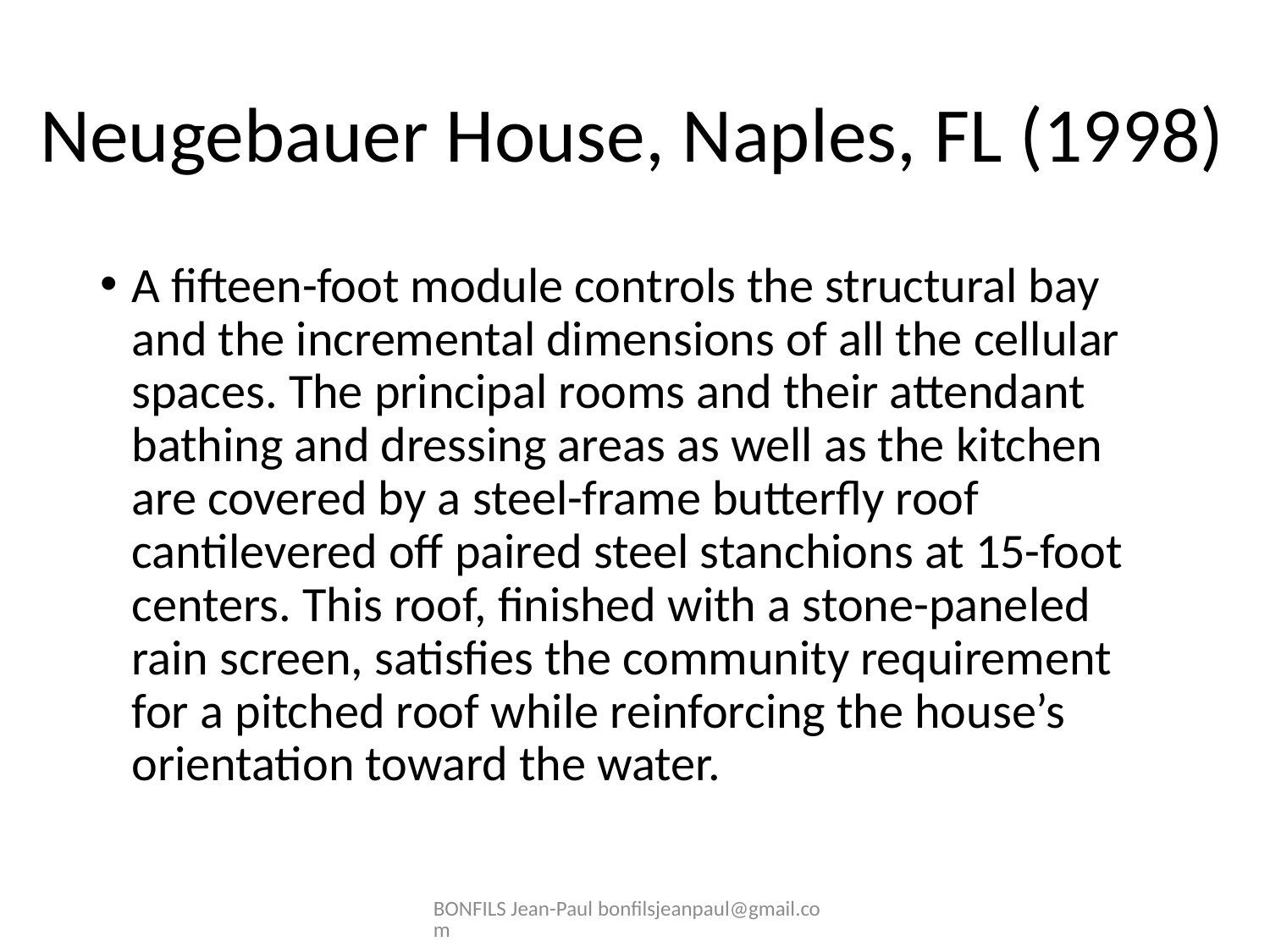

# Neugebauer House, Naples, FL (1998)
A fifteen-foot module controls the structural bay and the incremental dimensions of all the cellular spaces. The principal rooms and their attendant bathing and dressing areas as well as the kitchen are covered by a steel-frame butterfly roof cantilevered off paired steel stanchions at 15-foot centers. This roof, finished with a stone-paneled rain screen, satisfies the community requirement for a pitched roof while reinforcing the house’s orientation toward the water.
BONFILS Jean-Paul bonfilsjeanpaul@gmail.com